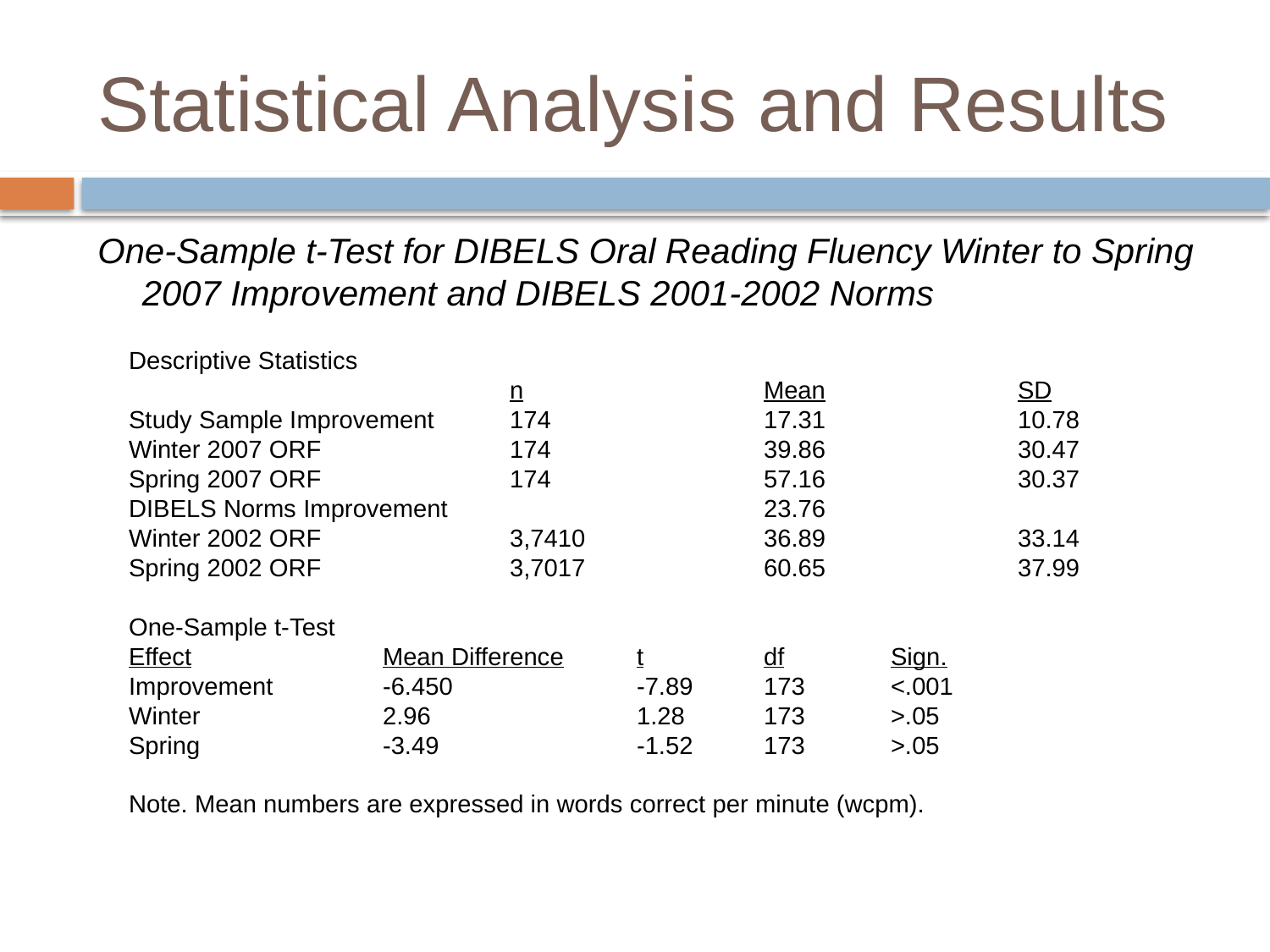

# Statistical Analysis and Results
One-Sample t-Test for DIBELS Oral Reading Fluency Winter to Spring 2007 Improvement and DIBELS 2001-2002 Norms

Descriptive Statistics
			n		Mean		SD
Study Sample Improvement	174		17.31		10.78
Winter 2007 ORF		174		39.86		30.47
Spring 2007 ORF		174		57.16		30.37
DIBELS Norms Improvement			23.76
Winter 2002 ORF		3,7410		36.89		33.14
Spring 2002 ORF		3,7017		60.65		37.99

One-Sample t-Test
Effect		Mean Difference	t	df	Sign.
Improvement	-6.450		-7.89	173	<.001
Winter		2.96		1.28	173	>.05
Spring		-3.49		-1.52	173	>.05

Note. Mean numbers are expressed in words correct per minute (wcpm).